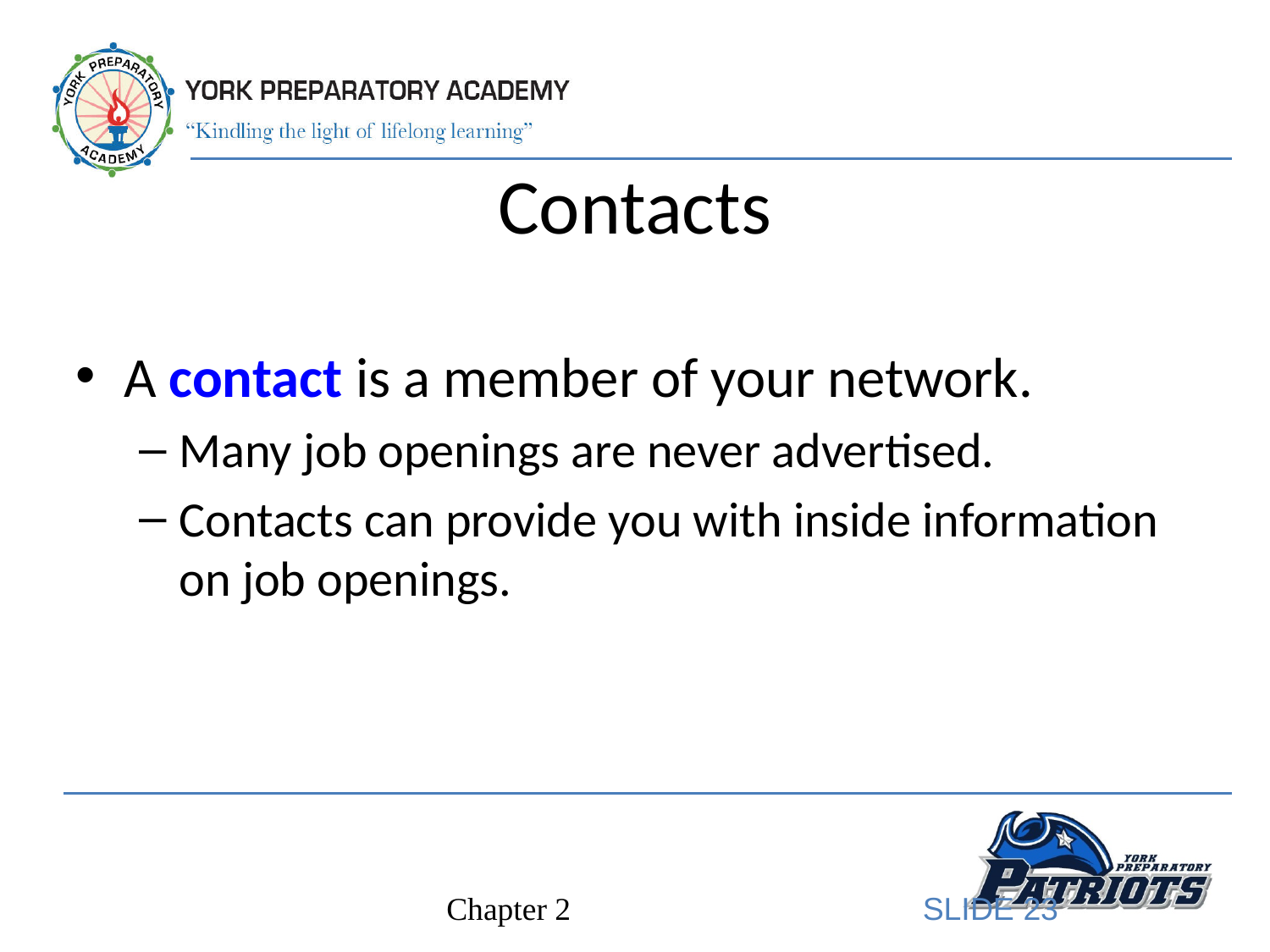

# Contacts
A contact is a member of your network.
Many job openings are never advertised.
Contacts can provide you with inside information on job openings.
SLIDE 23
Chapter 2